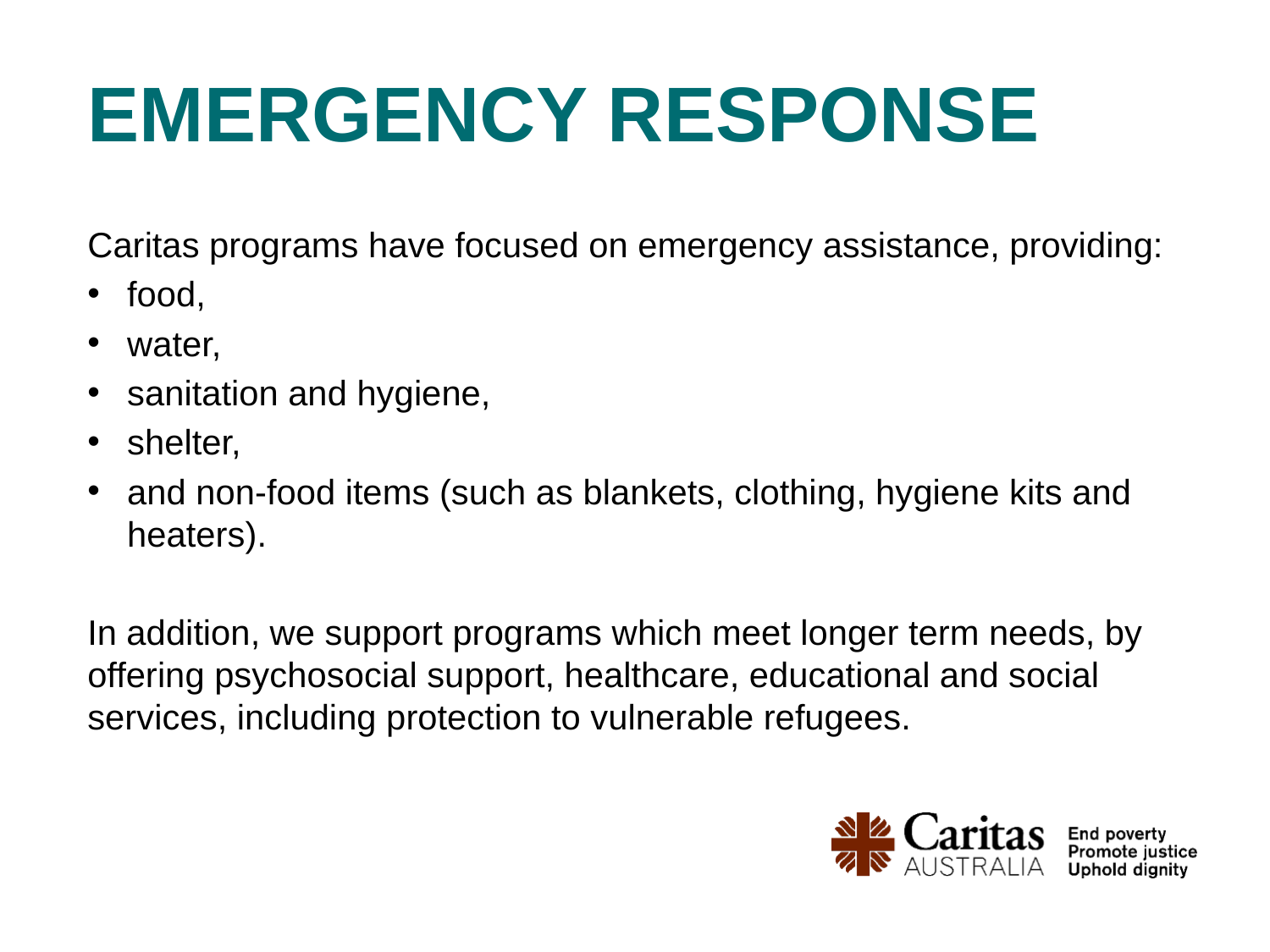

# Emergency response
Caritas programs have focused on emergency assistance, providing:
food,
water,
sanitation and hygiene,
shelter,
and non-food items (such as blankets, clothing, hygiene kits and heaters).

In addition, we support programs which meet longer term needs, by offering psychosocial support, healthcare, educational and social services, including protection to vulnerable refugees.